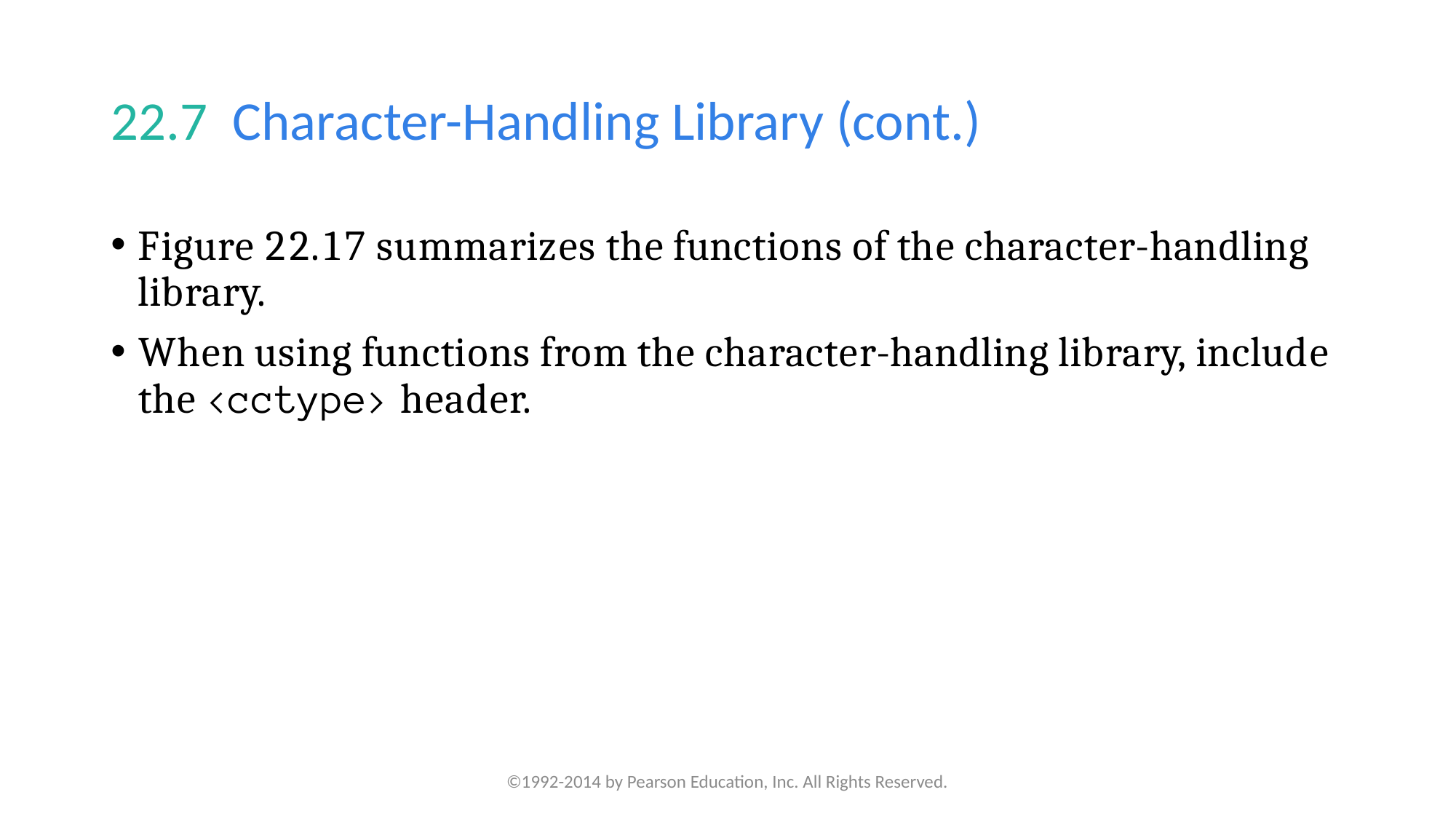

# 22.7  Character-Handling Library (cont.)
Figure 22.17 summarizes the functions of the character-handling library.
When using functions from the character-handling library, include the <cctype> header.
©1992-2014 by Pearson Education, Inc. All Rights Reserved.